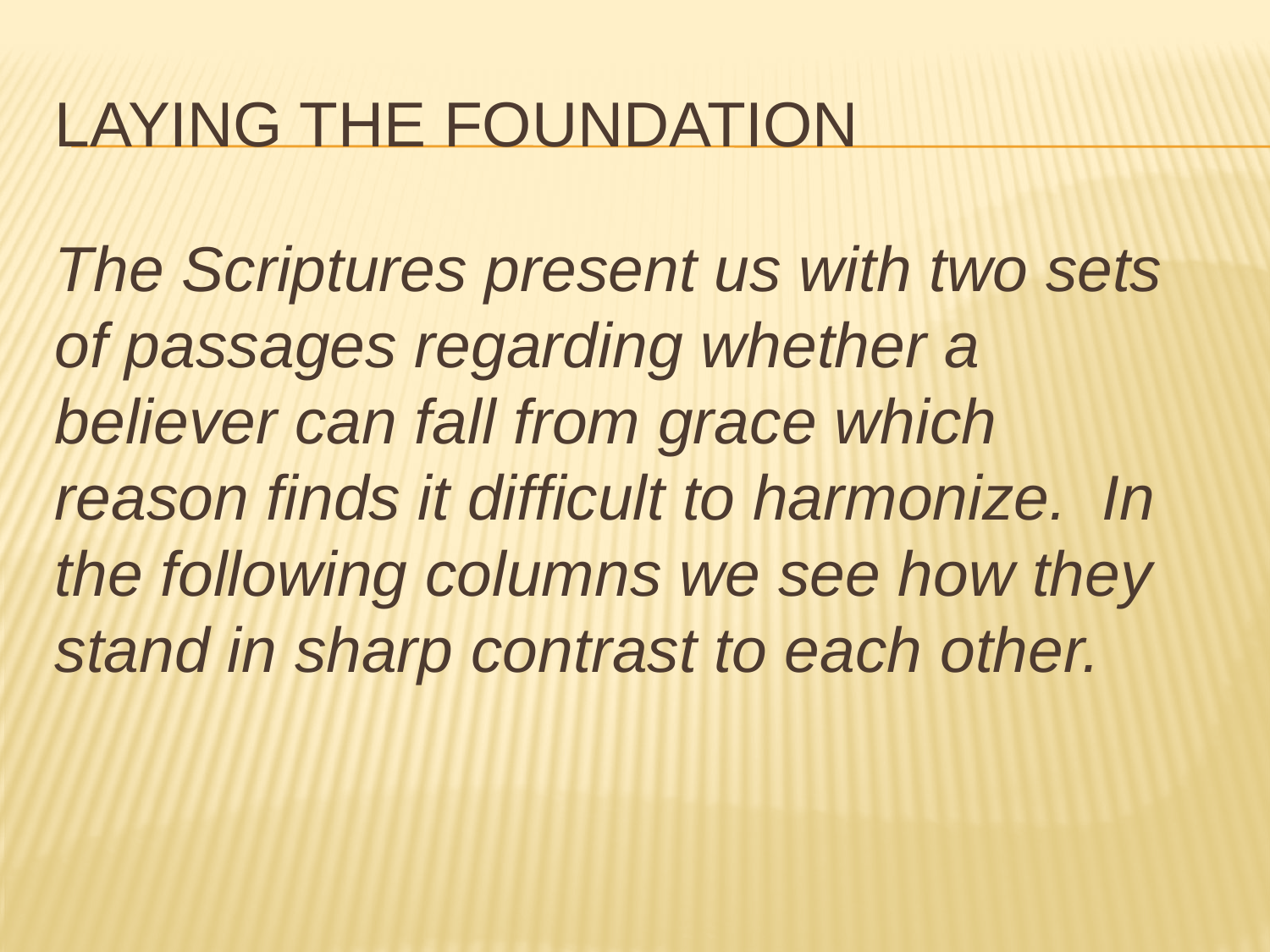

# Laying the foundation
The Scriptures present us with two sets of passages regarding whether a believer can fall from grace which reason finds it difficult to harmonize.  In the following columns we see how they stand in sharp contrast to each other.